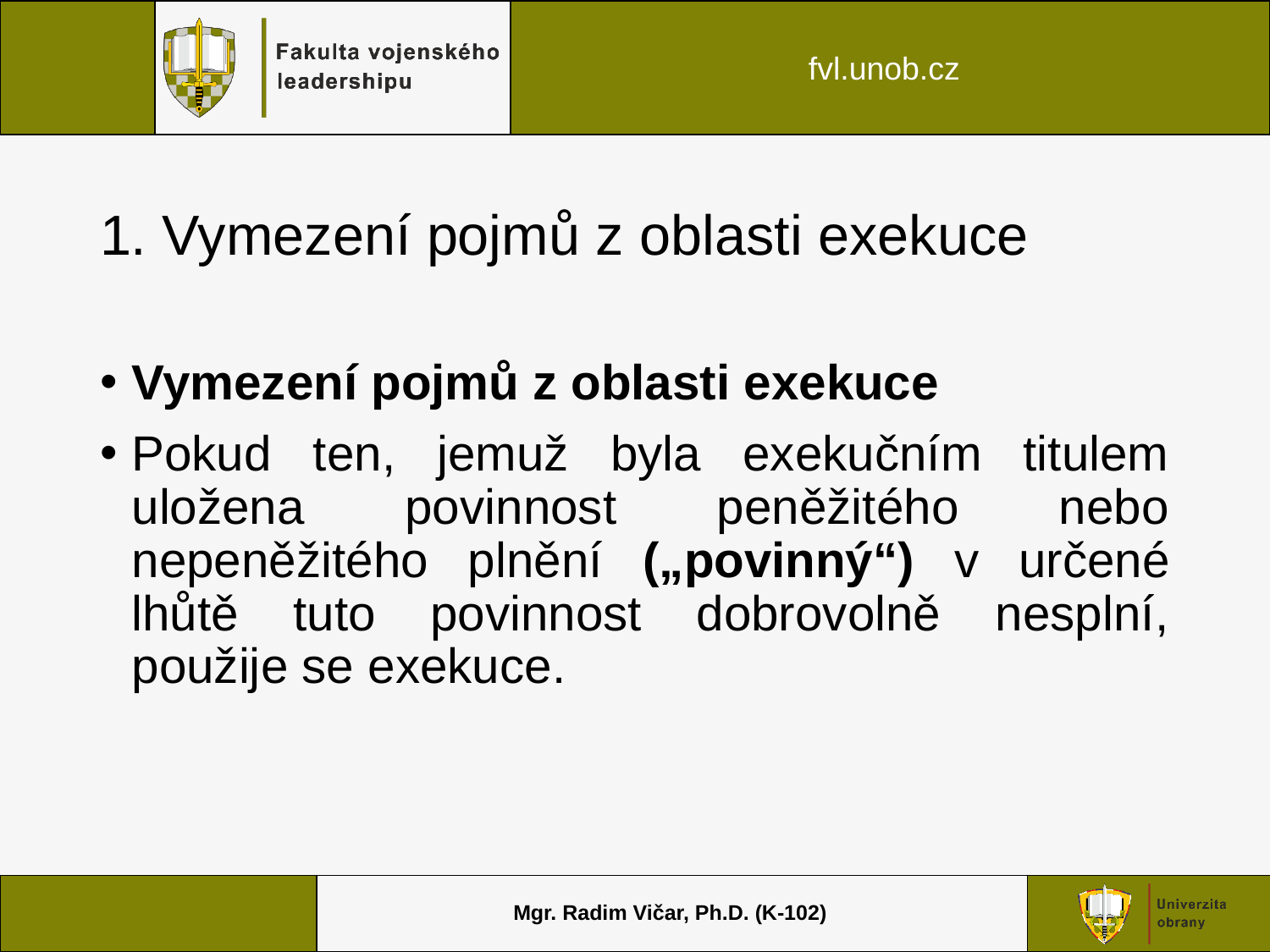

# 1. Vymezení pojmů z oblasti exekuce
Vymezení pojmů z oblasti exekuce
Pokud ten, jemuž byla exekučním titulem uložena povinnost peněžitého nebo nepeněžitého plnění („povinný“) v určené lhůtě tuto povinnost dobrovolně nesplní, použije se exekuce.

Mgr. Radim Vičar, Ph.D. (K-102)